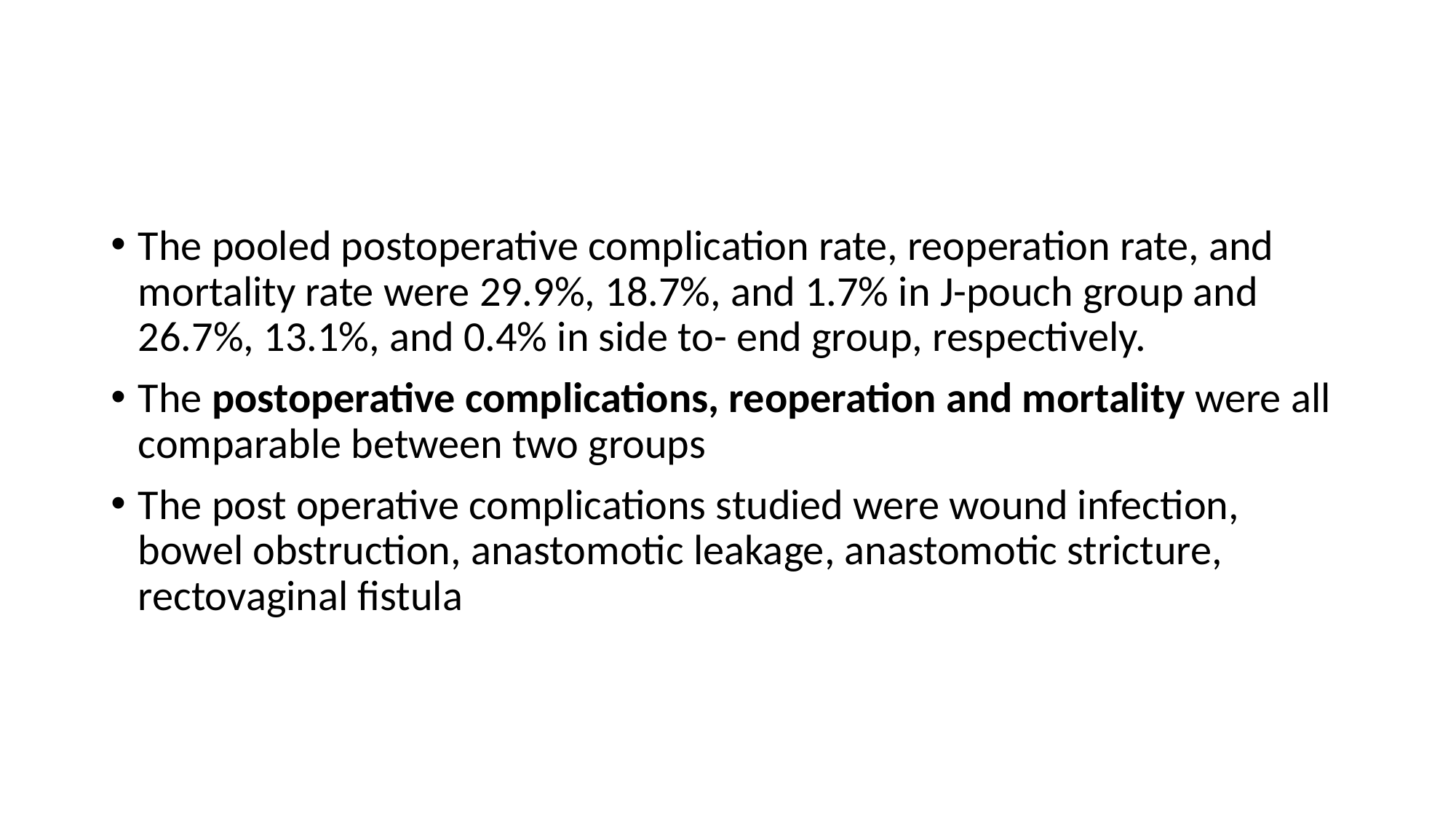

#
The pooled postoperative complication rate, reoperation rate, and mortality rate were 29.9%, 18.7%, and 1.7% in J-pouch group and 26.7%, 13.1%, and 0.4% in side to- end group, respectively.
The postoperative complications, reoperation and mortality were all comparable between two groups
The post operative complications studied were wound infection, bowel obstruction, anastomotic leakage, anastomotic stricture, rectovaginal fistula